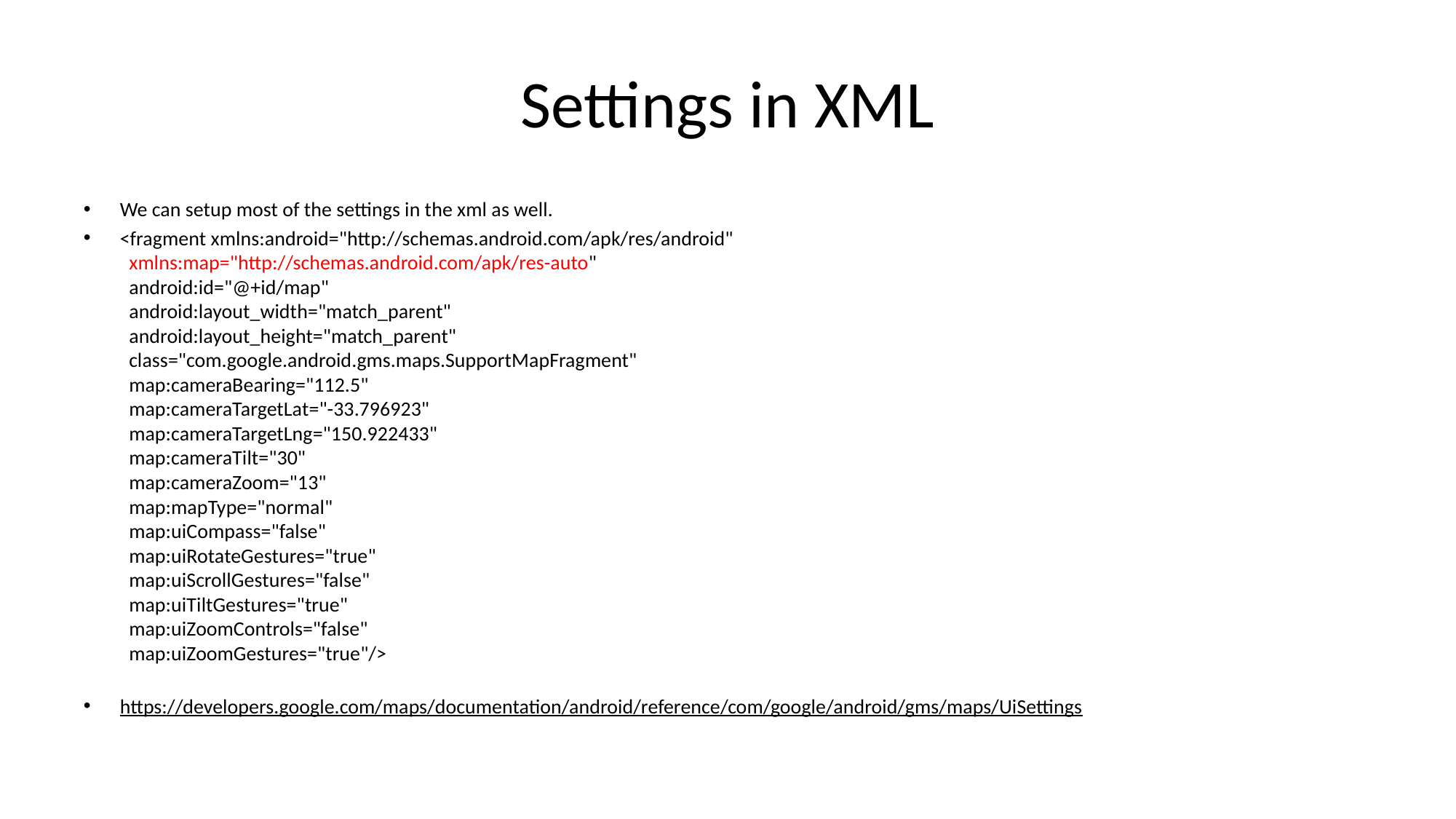

# Settings in XML
We can setup most of the settings in the xml as well.
<fragment xmlns:android="http://schemas.android.com/apk/res/android"
  xmlns:map="http://schemas.android.com/apk/res-auto"
  android:id="@+id/map"
  android:layout_width="match_parent"
  android:layout_height="match_parent"
  class="com.google.android.gms.maps.SupportMapFragment"
  map:cameraBearing="112.5"
  map:cameraTargetLat="-33.796923"
  map:cameraTargetLng="150.922433"
  map:cameraTilt="30"
  map:cameraZoom="13"
  map:mapType="normal"
  map:uiCompass="false"
  map:uiRotateGestures="true"
  map:uiScrollGestures="false"
  map:uiTiltGestures="true"
  map:uiZoomControls="false"
  map:uiZoomGestures="true"/>
https://developers.google.com/maps/documentation/android/reference/com/google/android/gms/maps/UiSettings